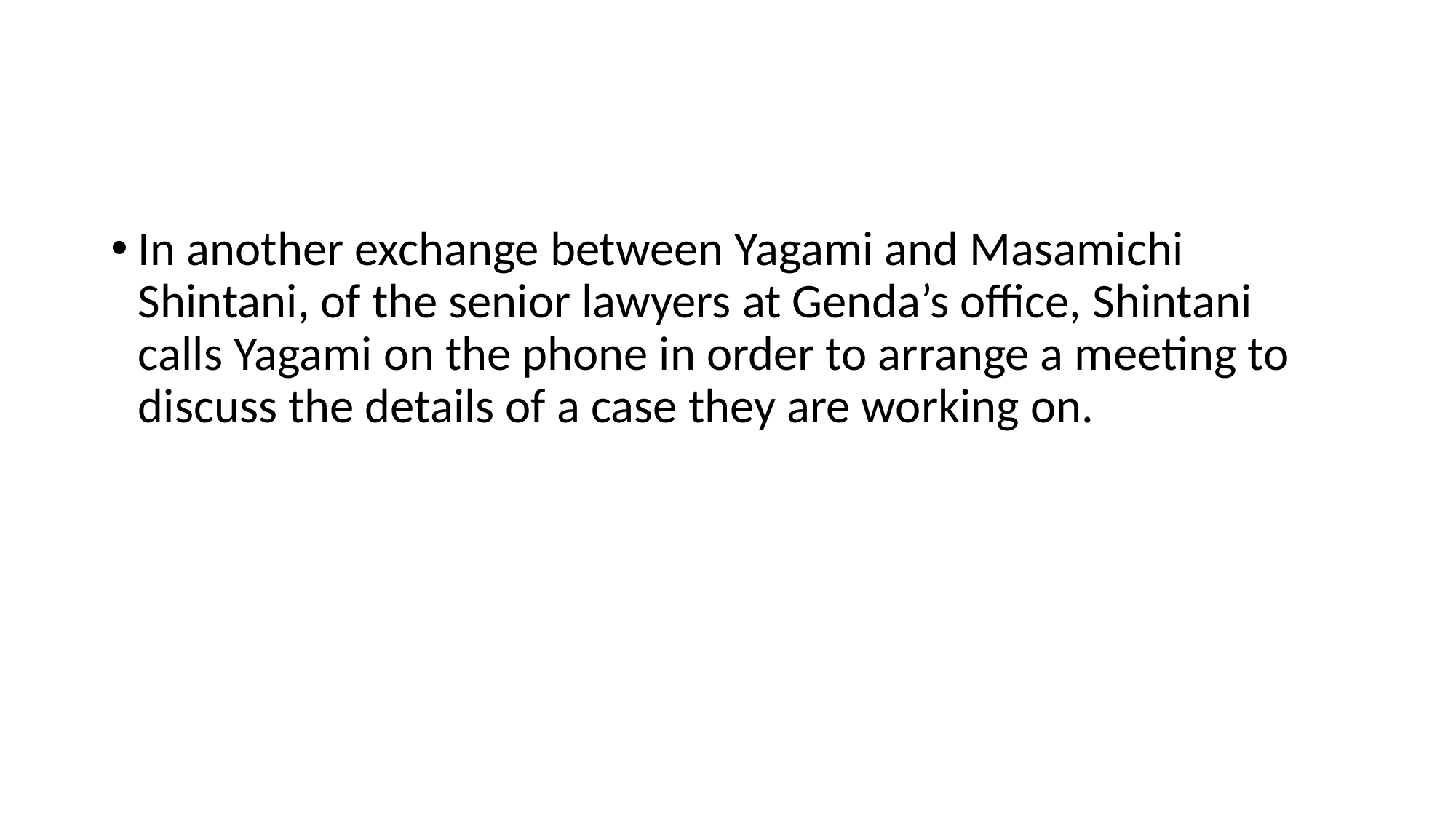

#
In another exchange between Yagami and Masamichi Shintani, of the senior lawyers at Genda’s office, Shintani calls Yagami on the phone in order to arrange a meeting to discuss the details of a case they are working on.